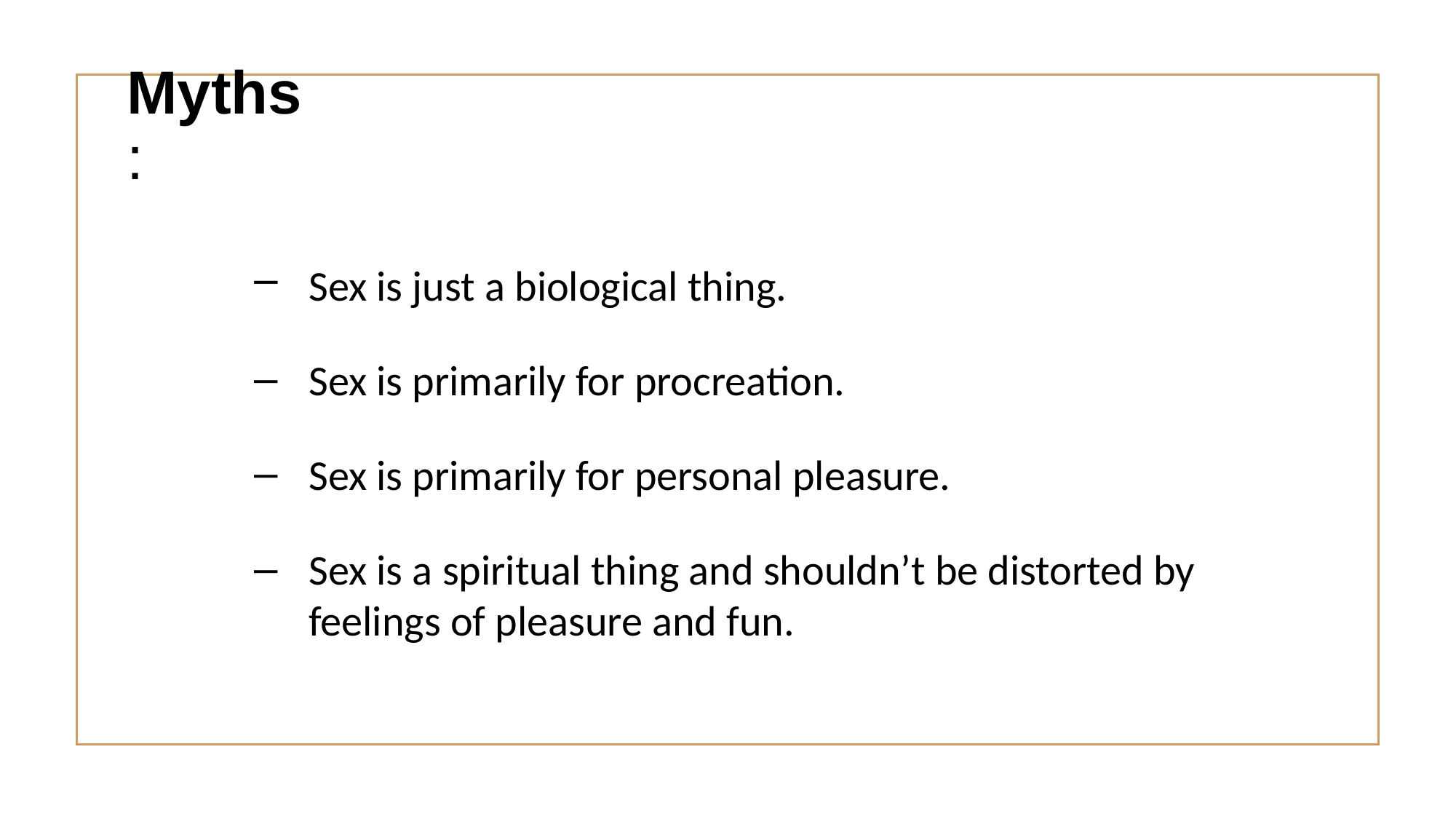

Myths:
Sex is just a biological thing.

Sex is primarily for procreation.

Sex is primarily for personal pleasure.

Sex is a spiritual thing and shouldn’t be distorted by feelings of pleasure and fun.